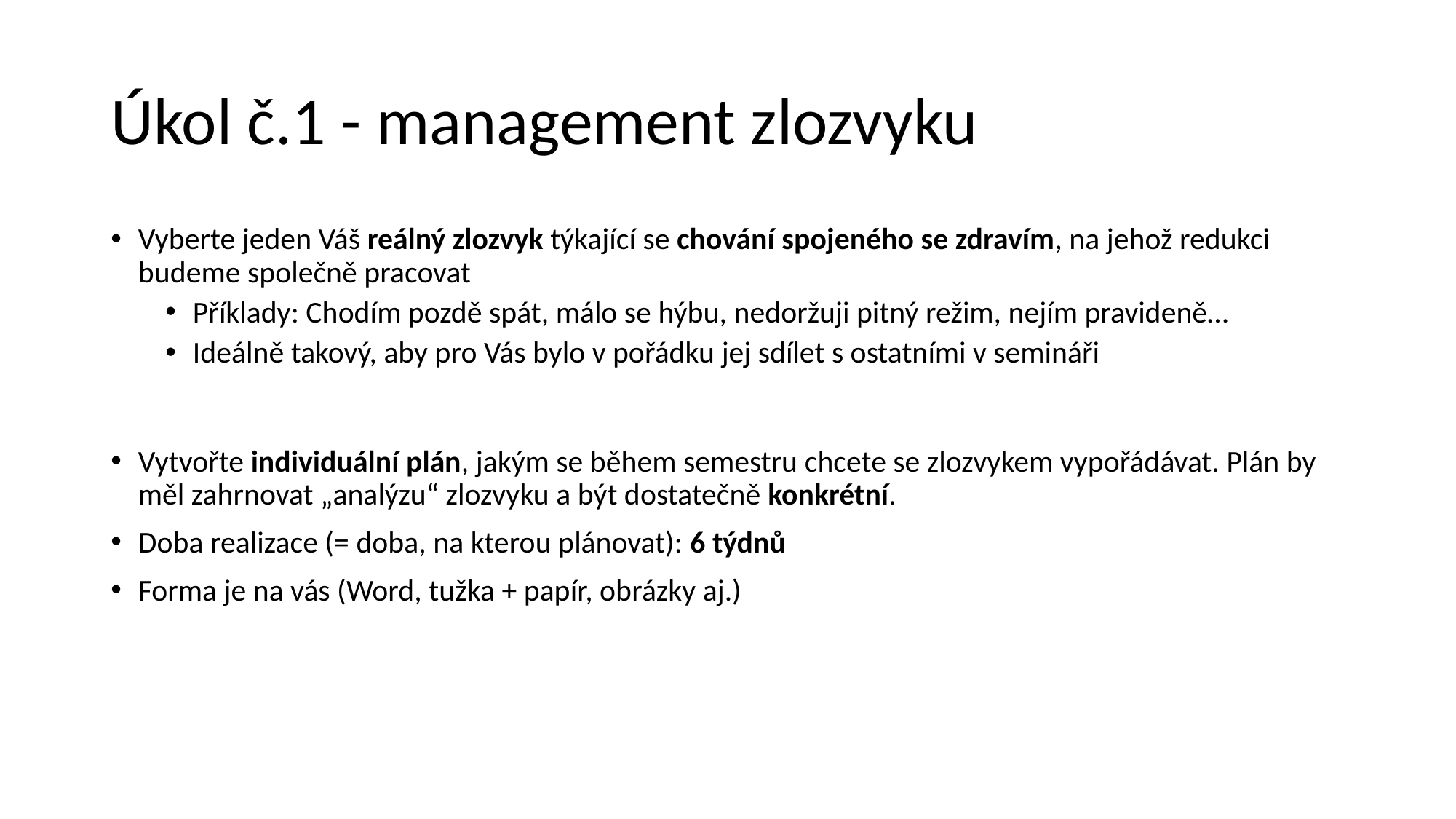

# Úkol č.1 - management zlozvyku
Vyberte jeden Váš reálný zlozvyk týkající se chování spojeného se zdravím, na jehož redukci budeme společně pracovat
Příklady: Chodím pozdě spát, málo se hýbu, nedoržuji pitný režim, nejím pravideně…
Ideálně takový, aby pro Vás bylo v pořádku jej sdílet s ostatními v semináři

Vytvořte individuální plán, jakým se během semestru chcete se zlozvykem vypořádávat. Plán by měl zahrnovat „analýzu“ zlozvyku a být dostatečně konkrétní.
Doba realizace (= doba, na kterou plánovat): 6 týdnů
Forma je na vás (Word, tužka + papír, obrázky aj.)